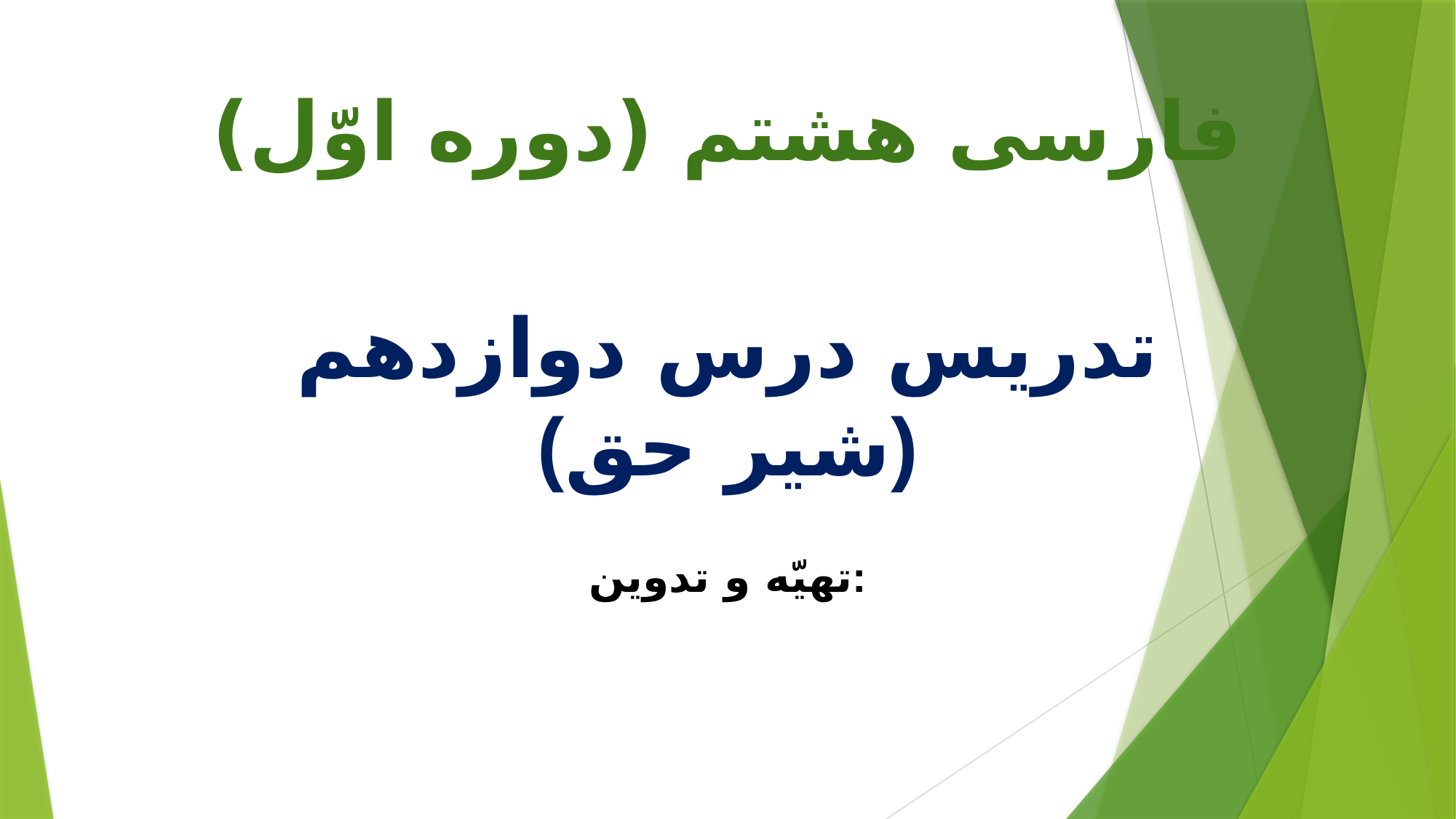

# فارسی هشتم (دوره اوّل)
تدریس درس دوازدهم
(شیر حق)

تهیّه و تدوین: